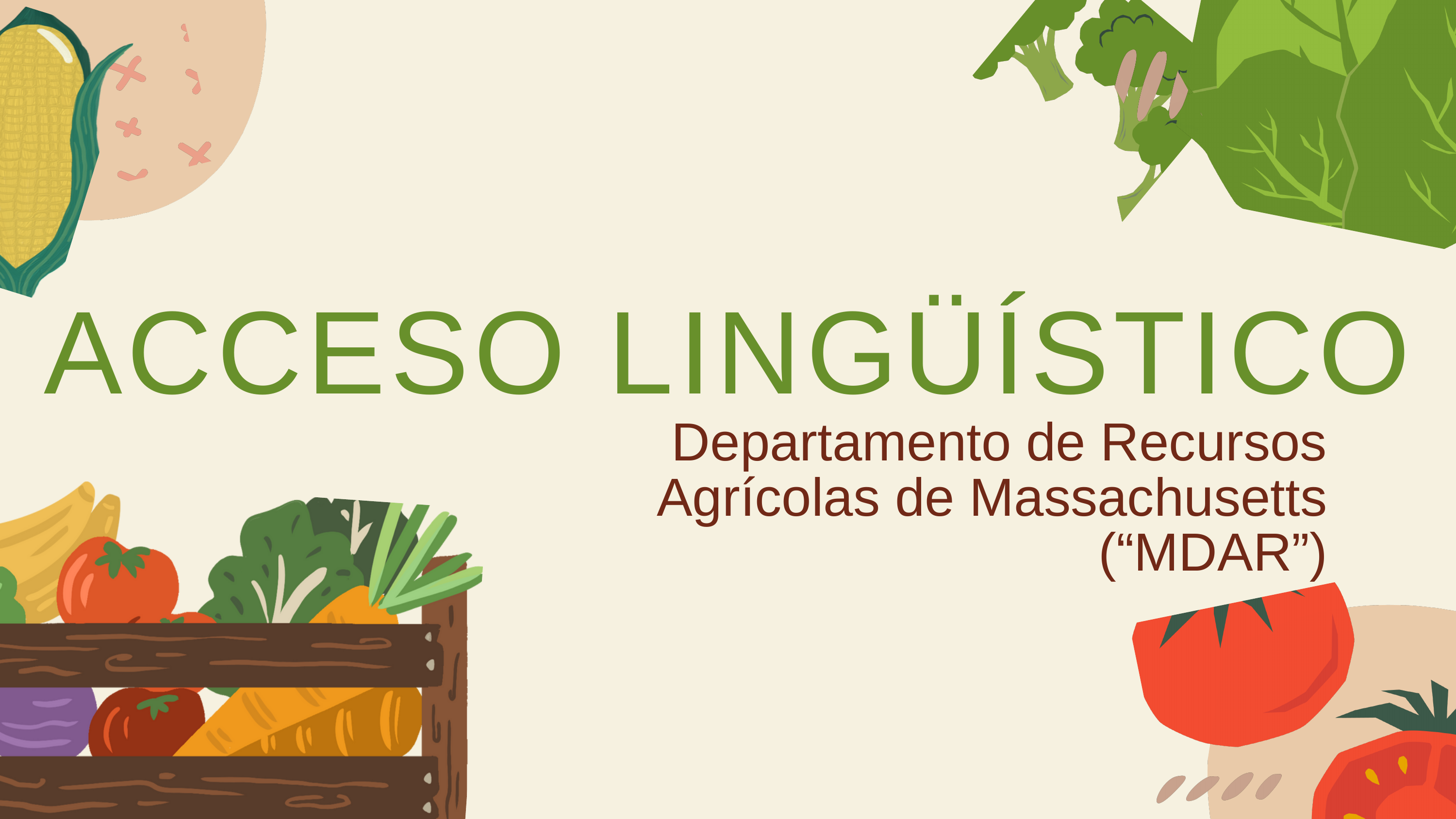

ACCESO LINGÜÍSTICO
Departamento de Recursos Agrícolas de Massachusetts
(“MDAR”)